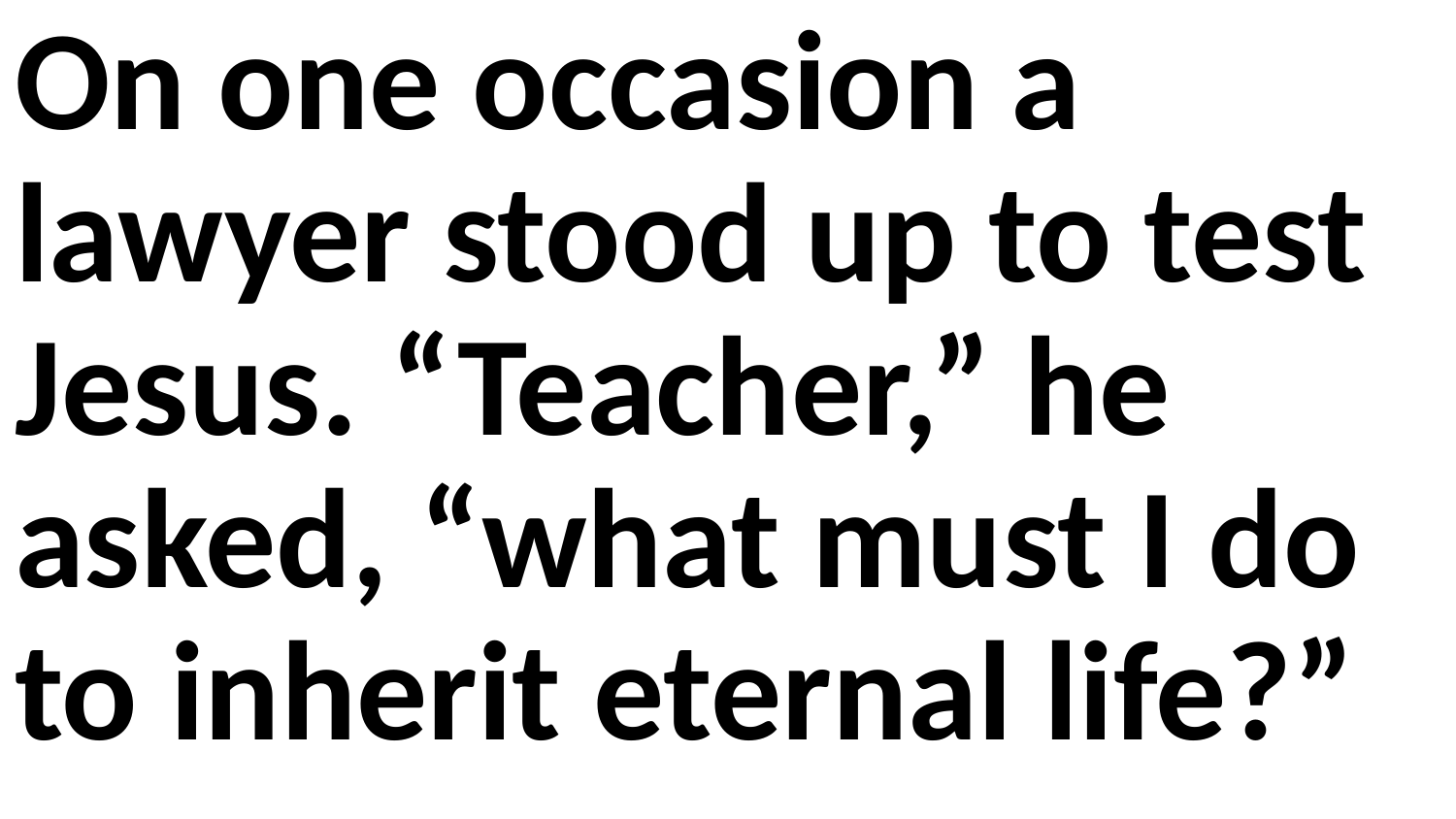

On one occasion a lawyer stood up to test Jesus. “Teacher,” he asked, “what must I do to inherit eternal life?”